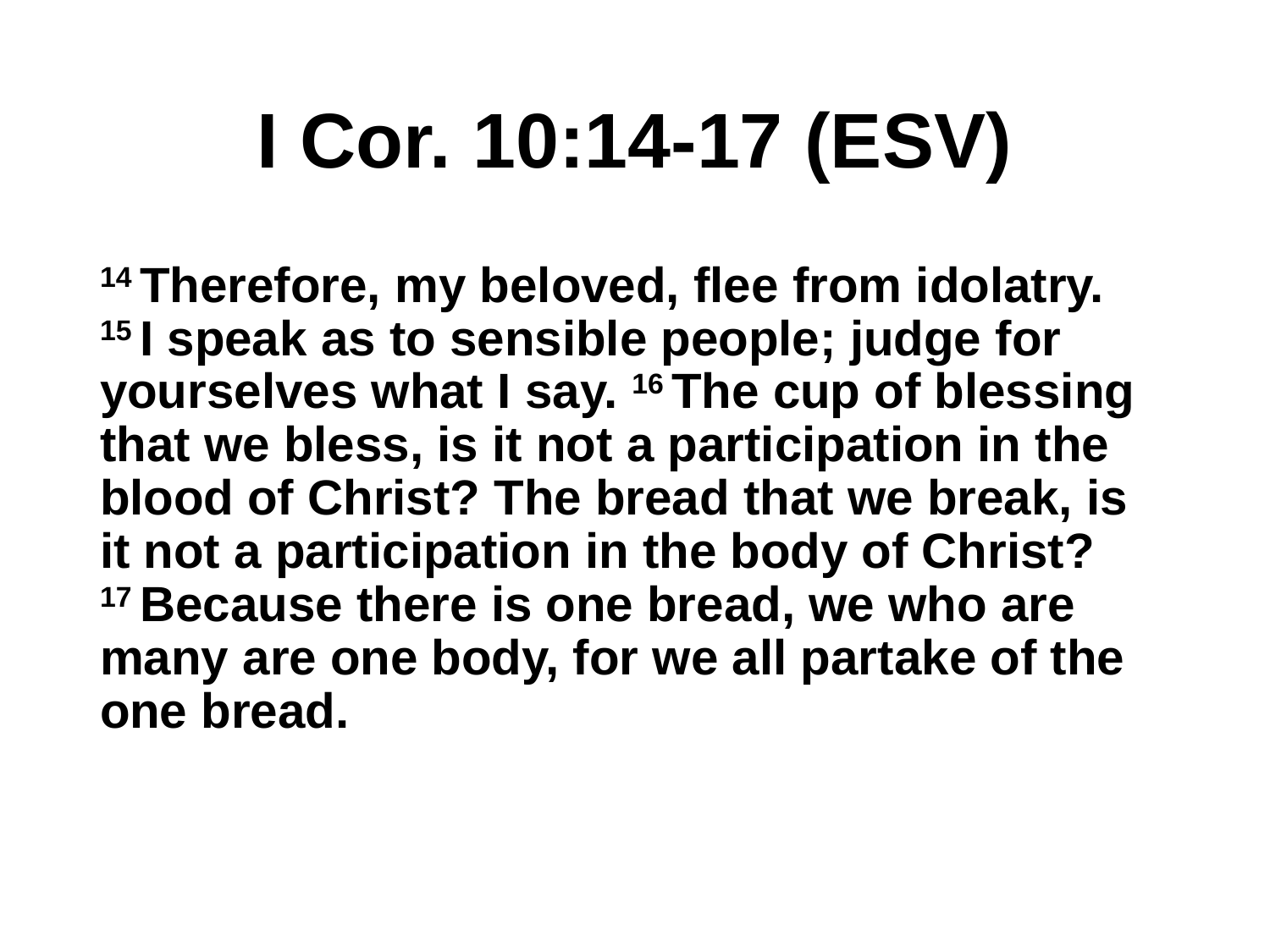

# I Cor. 10:14-17 (ESV)
14 Therefore, my beloved, flee from idolatry. 15 I speak as to sensible people; judge for yourselves what I say. 16 The cup of blessing that we bless, is it not a participation in the blood of Christ? The bread that we break, is it not a participation in the body of Christ? 17 Because there is one bread, we who are many are one body, for we all partake of the one bread.